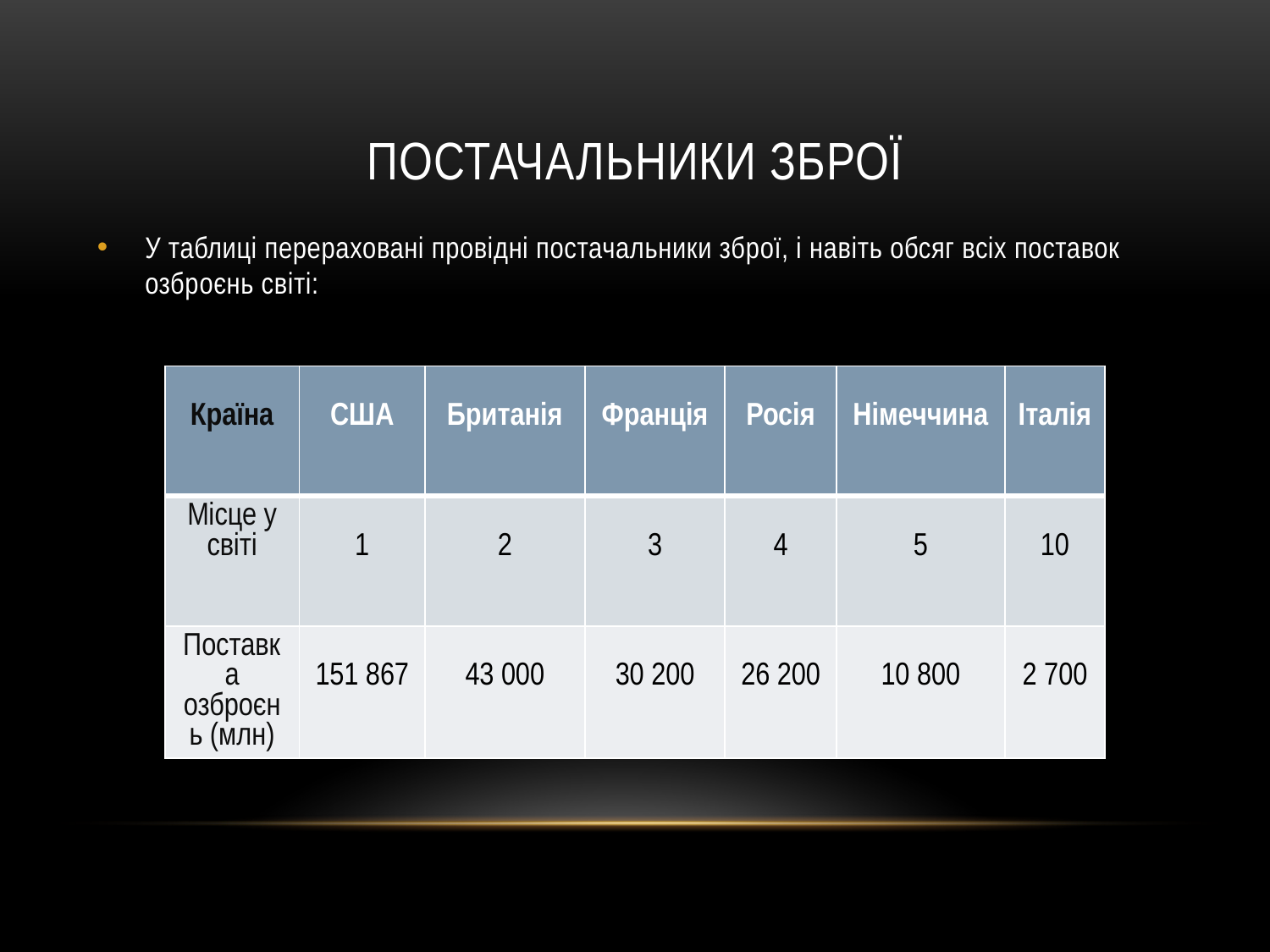

# Постачальники зброї
У таблиці перераховані провідні постачальники зброї, і навіть обсяг всіх поставок озброєнь світі:

| Країна | США | Британія | Франція | Росія | Німеччина | Італія |
| --- | --- | --- | --- | --- | --- | --- |
| Місце у світі | 1 | 2 | 3 | 4 | 5 | 10 |
| Поставка озброєнь (млн) | 151 867 | 43 000 | 30 200 | 26 200 | 10 800 | 2 700 |